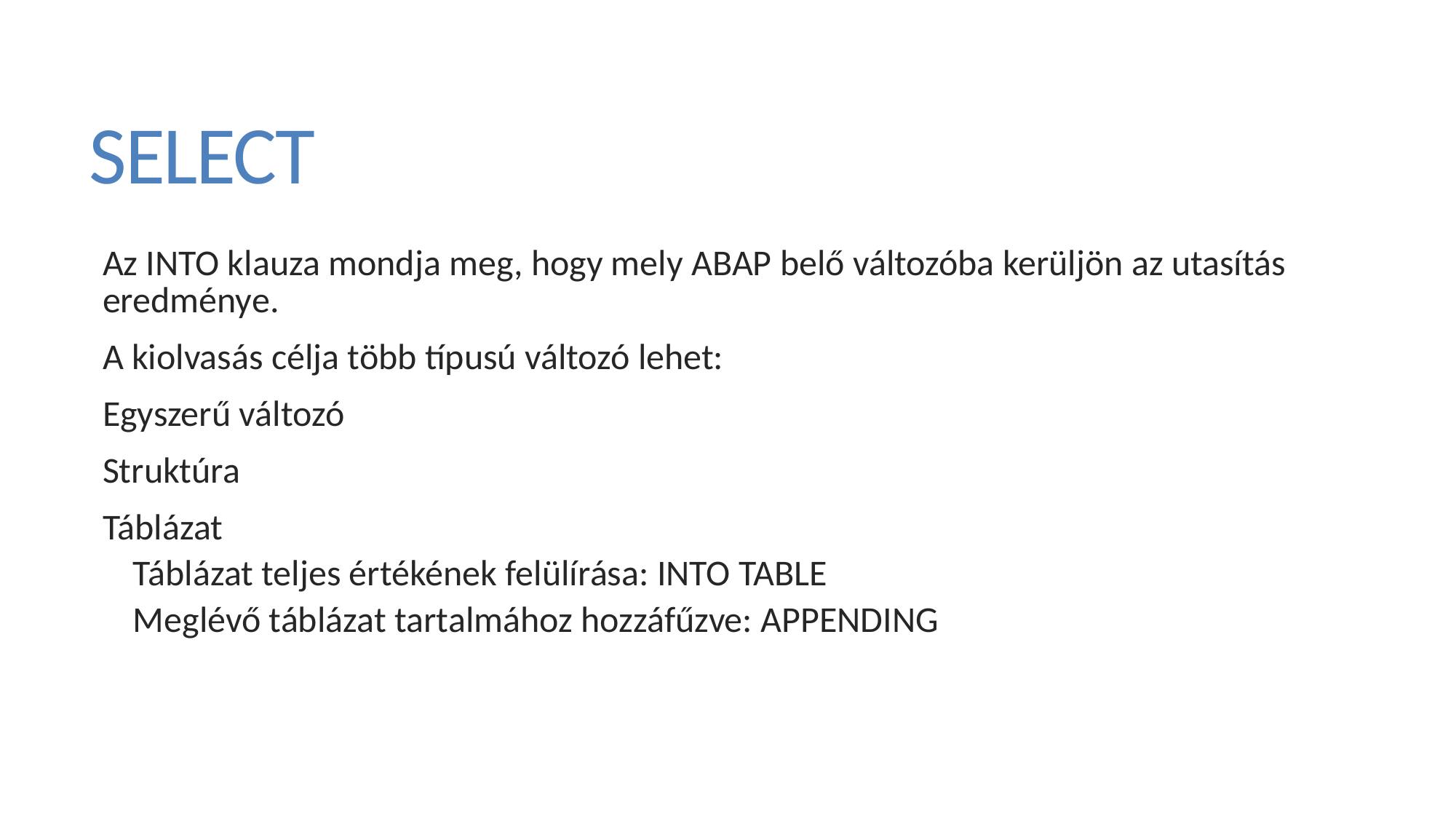

# SELECT
Az INTO klauza mondja meg, hogy mely ABAP belő változóba kerüljön az utasítás eredménye.
A kiolvasás célja több típusú változó lehet:
Egyszerű változó
Struktúra
Táblázat
Táblázat teljes értékének felülírása: INTO TABLE
Meglévő táblázat tartalmához hozzáfűzve: APPENDING